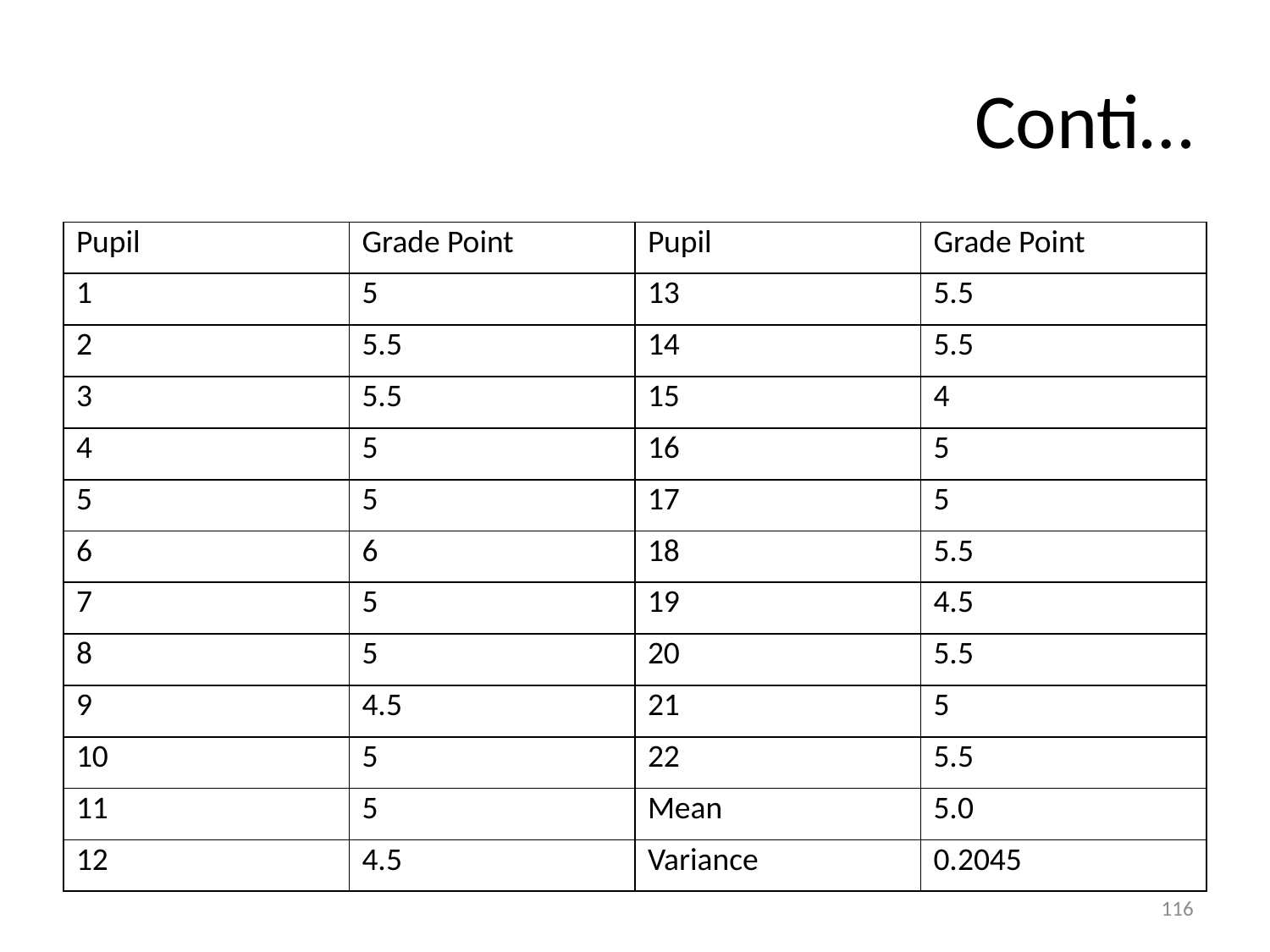

# Conti…
| Pupil | Grade Point | Pupil | Grade Point |
| --- | --- | --- | --- |
| 1 | 5 | 13 | 5.5 |
| 2 | 5.5 | 14 | 5.5 |
| 3 | 5.5 | 15 | 4 |
| 4 | 5 | 16 | 5 |
| 5 | 5 | 17 | 5 |
| 6 | 6 | 18 | 5.5 |
| 7 | 5 | 19 | 4.5 |
| 8 | 5 | 20 | 5.5 |
| 9 | 4.5 | 21 | 5 |
| 10 | 5 | 22 | 5.5 |
| 11 | 5 | Mean | 5.0 |
| 12 | 4.5 | Variance | 0.2045 |
116